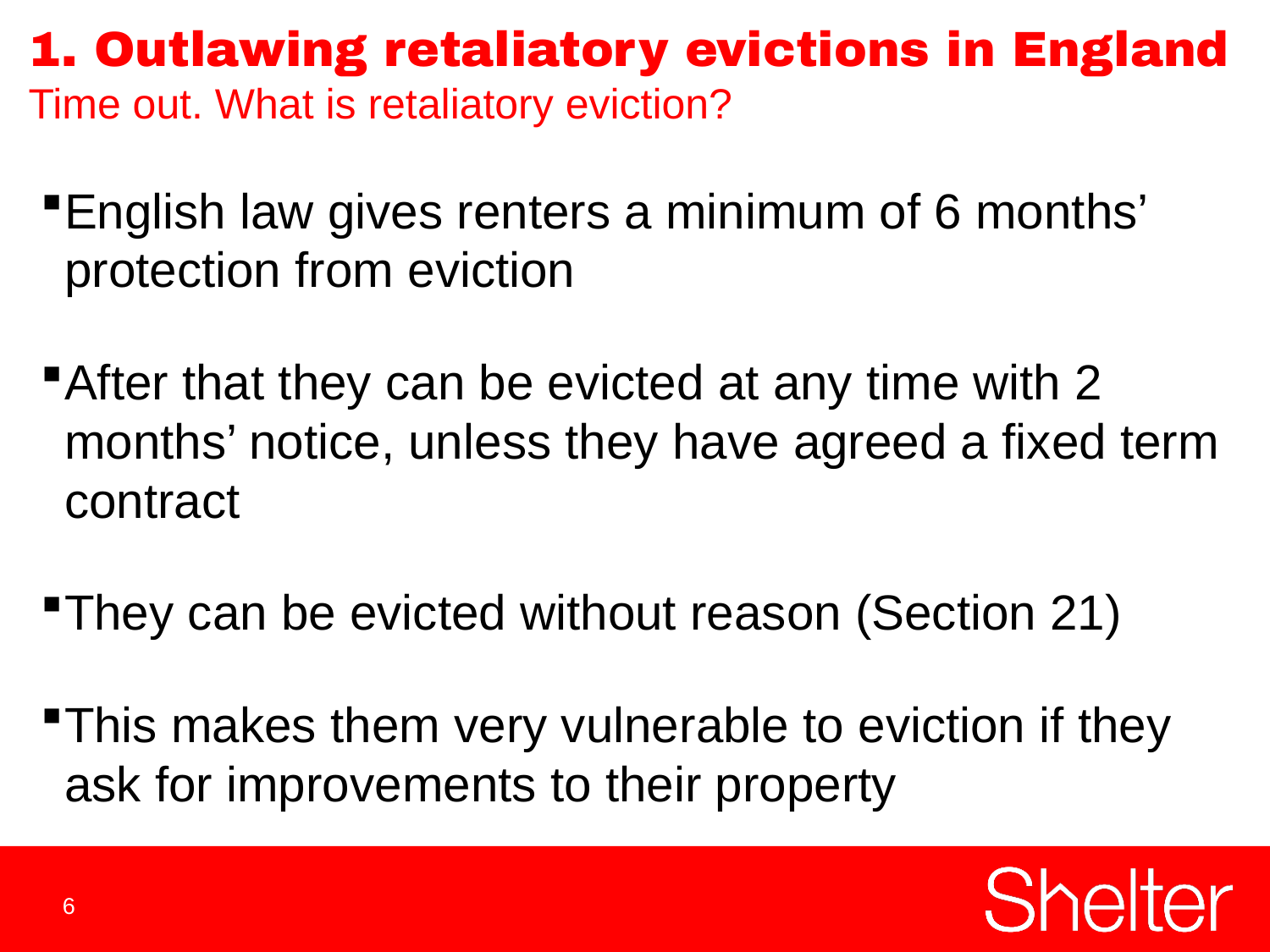

1. Outlawing retaliatory evictions in England
Time out. What is retaliatory eviction?
English law gives renters a minimum of 6 months’ protection from eviction
After that they can be evicted at any time with 2 months’ notice, unless they have agreed a fixed term contract
They can be evicted without reason (Section 21)
This makes them very vulnerable to eviction if they ask for improvements to their property